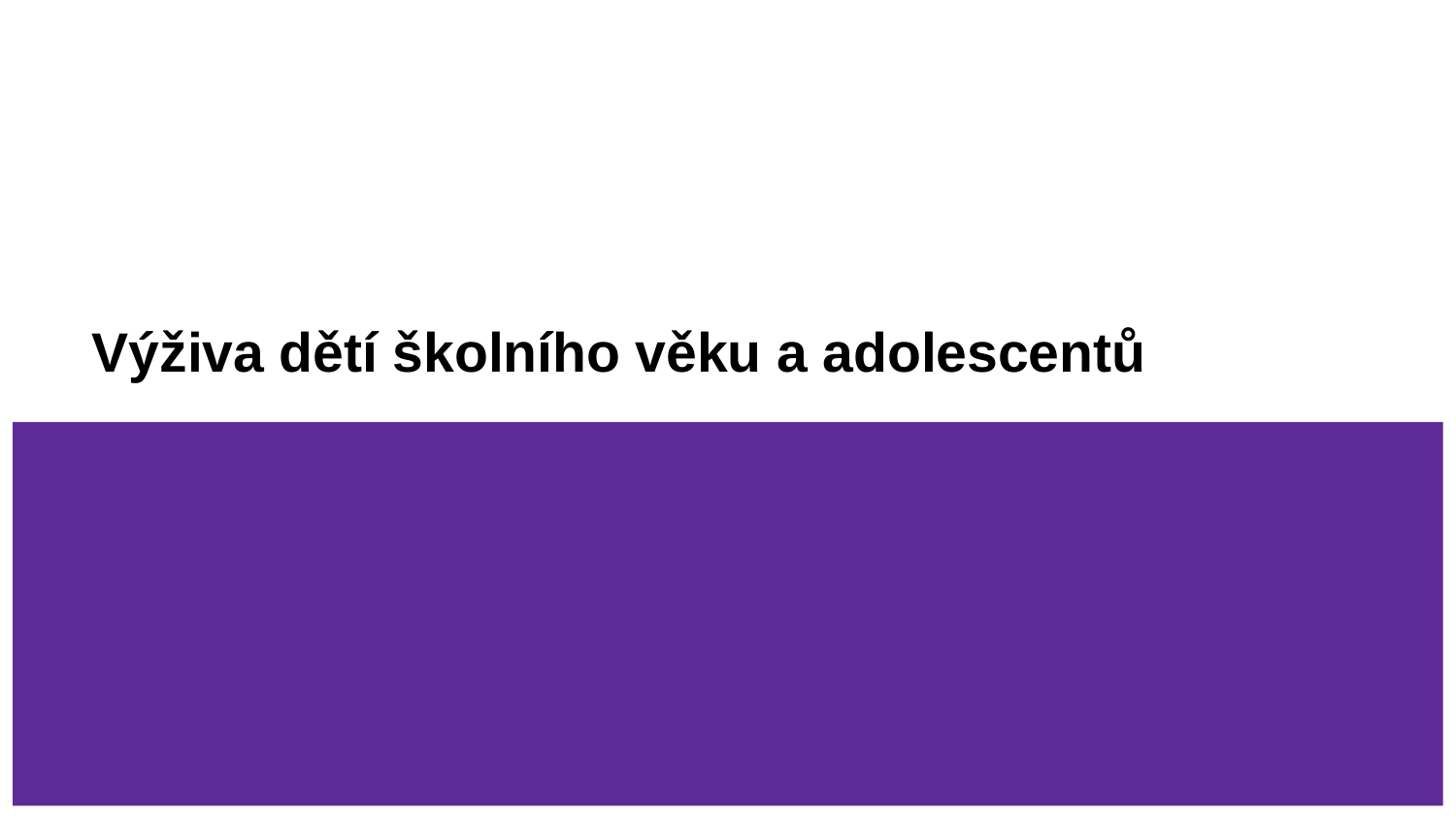

# Výživa dětí školního věku a adolescentů